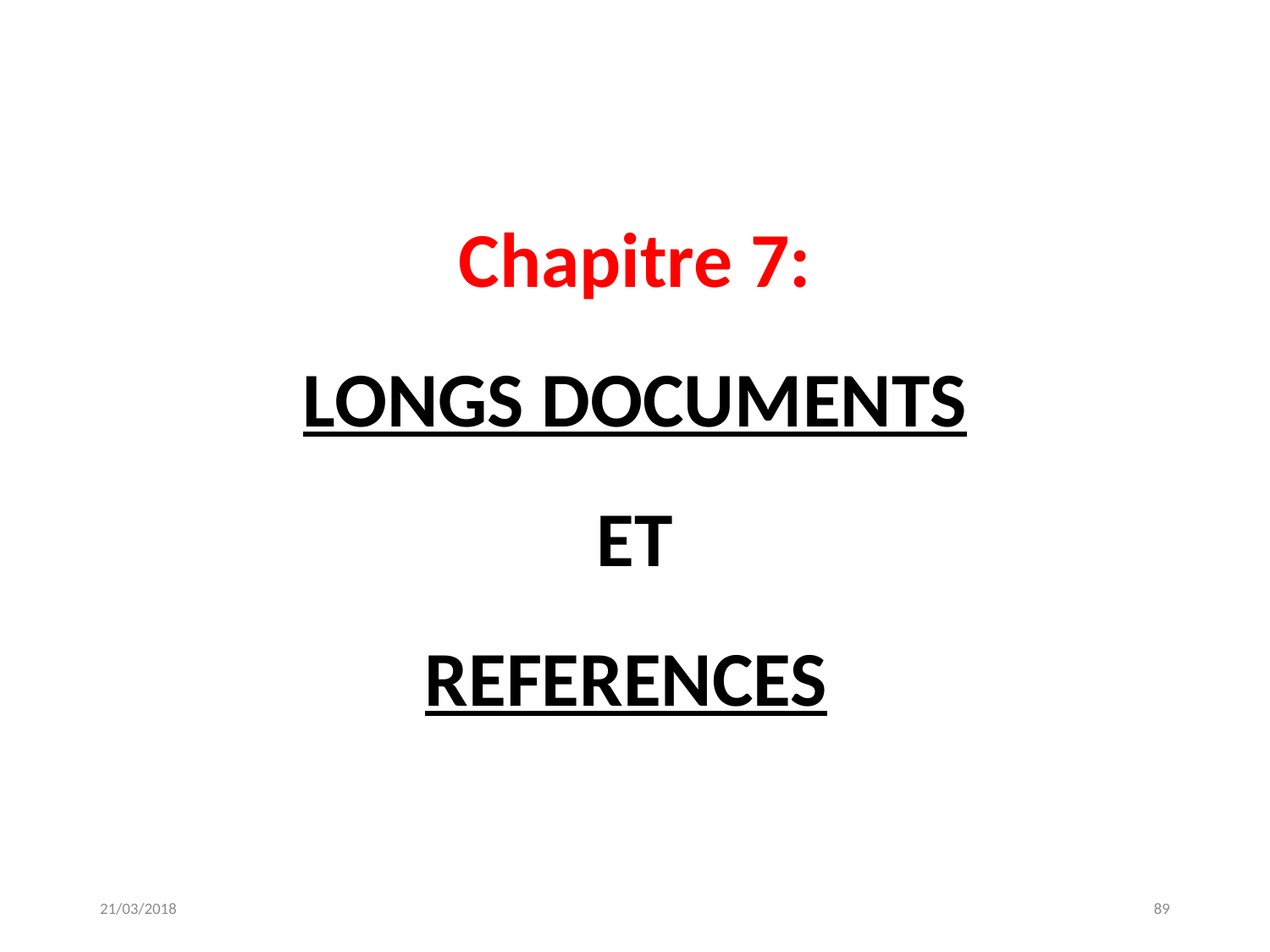

Chapitre 7:
LONGS DOCUMENTS
 ET
REFERENCES
21/03/2018
89